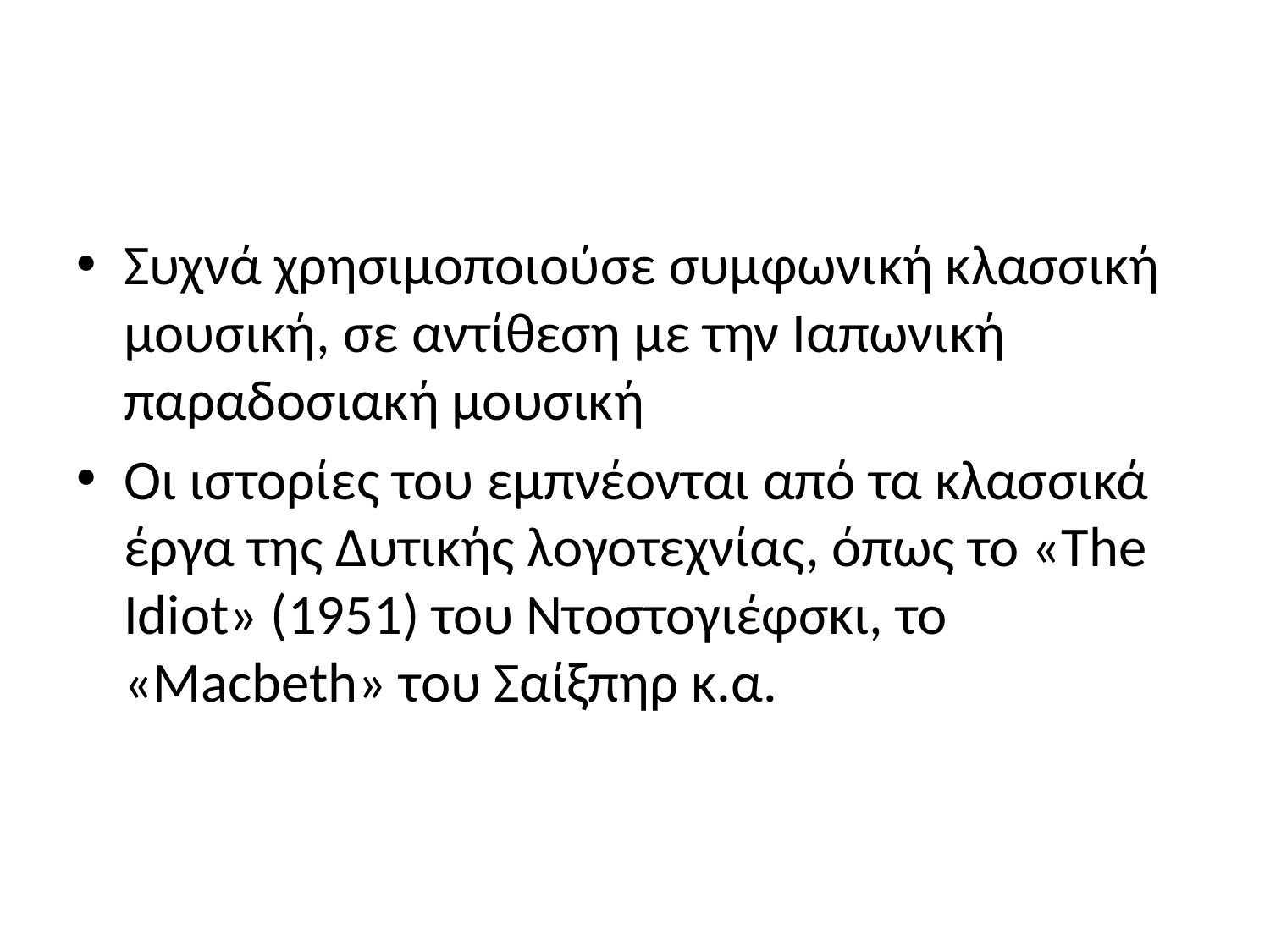

#
Συχνά χρησιμοποιούσε συμφωνική κλασσική μουσική, σε αντίθεση με την Ιαπωνική παραδοσιακή μουσική
Οι ιστορίες του εμπνέονται από τα κλασσικά έργα της Δυτικής λογοτεχνίας, όπως το «The Idiot» (1951) του Ντοστογιέφσκι, το «Macbeth» του Σαίξπηρ κ.α.